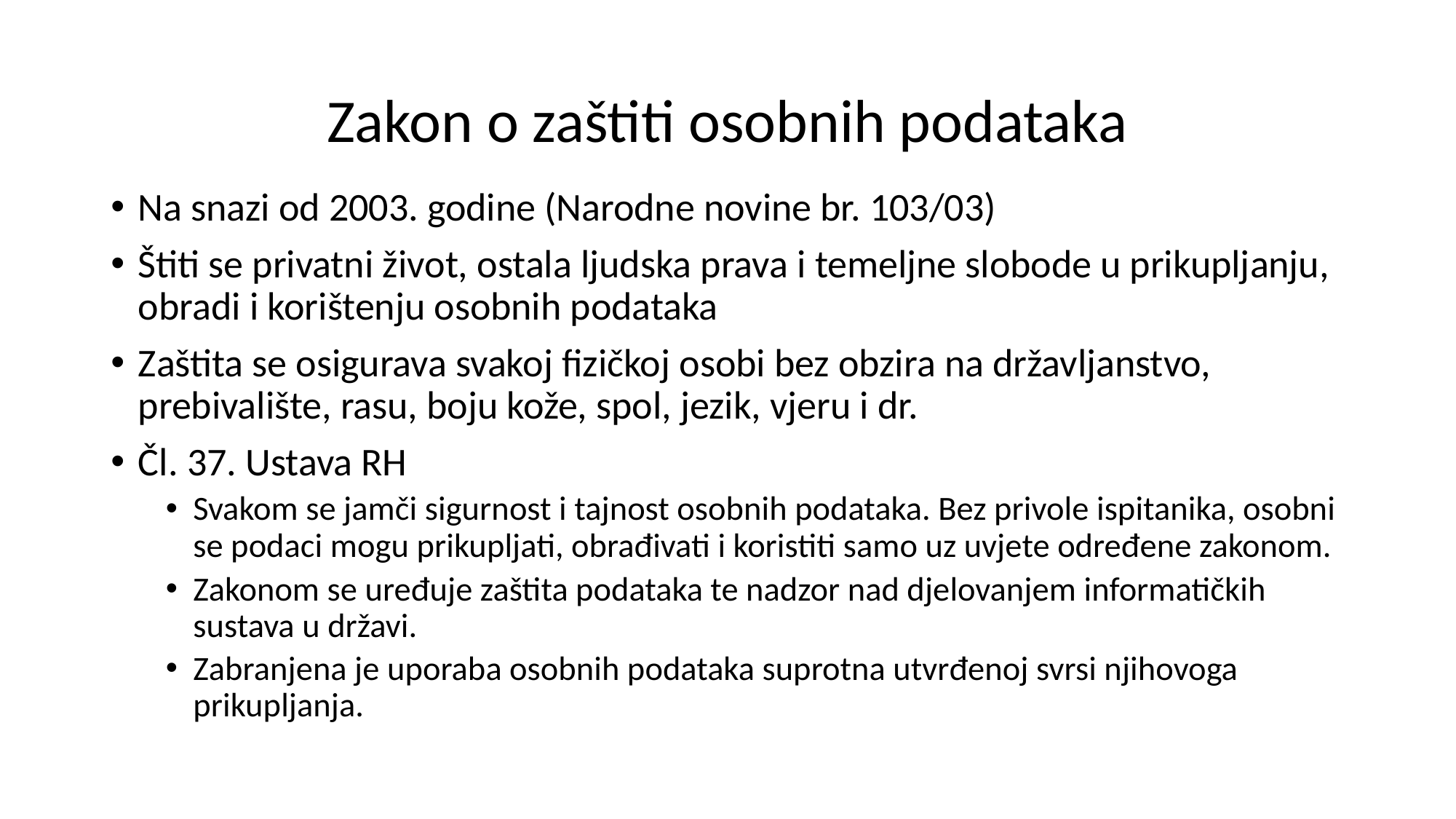

# Zakon o zaštiti osobnih podataka
Na snazi od 2003. godine (Narodne novine br. 103/03)
Štiti se privatni život, ostala ljudska prava i temeljne slobode u prikupljanju, obradi i korištenju osobnih podataka
Zaštita se osigurava svakoj fizičkoj osobi bez obzira na državljanstvo, prebivalište, rasu, boju kože, spol, jezik, vjeru i dr.
Čl. 37. Ustava RH
Svakom se jamči sigurnost i tajnost osobnih podataka. Bez privole ispitanika, osobni se podaci mogu prikupljati, obrađivati i koristiti samo uz uvjete određene zakonom.
Zakonom se uređuje zaštita podataka te nadzor nad djelovanjem informatičkih sustava u državi.
Zabranjena je uporaba osobnih podataka suprotna utvrđenoj svrsi njihovoga prikupljanja.